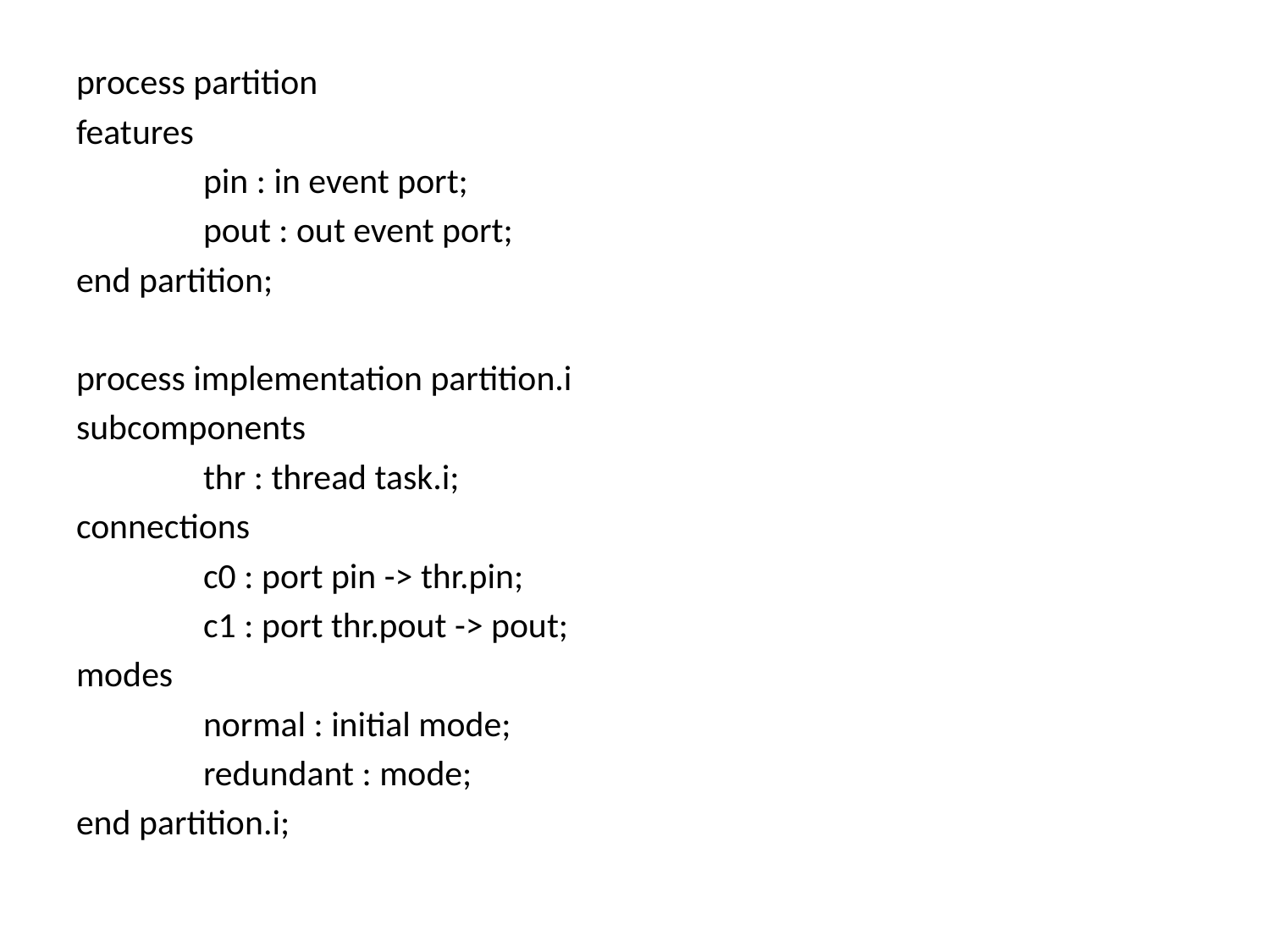

process partition
features
	pin : in event port;
	pout : out event port;
end partition;

process implementation partition.i
subcomponents
	thr : thread task.i;
connections
	c0 : port pin -> thr.pin;
	c1 : port thr.pout -> pout;
modes
	normal : initial mode;
	redundant : mode;
end partition.i;